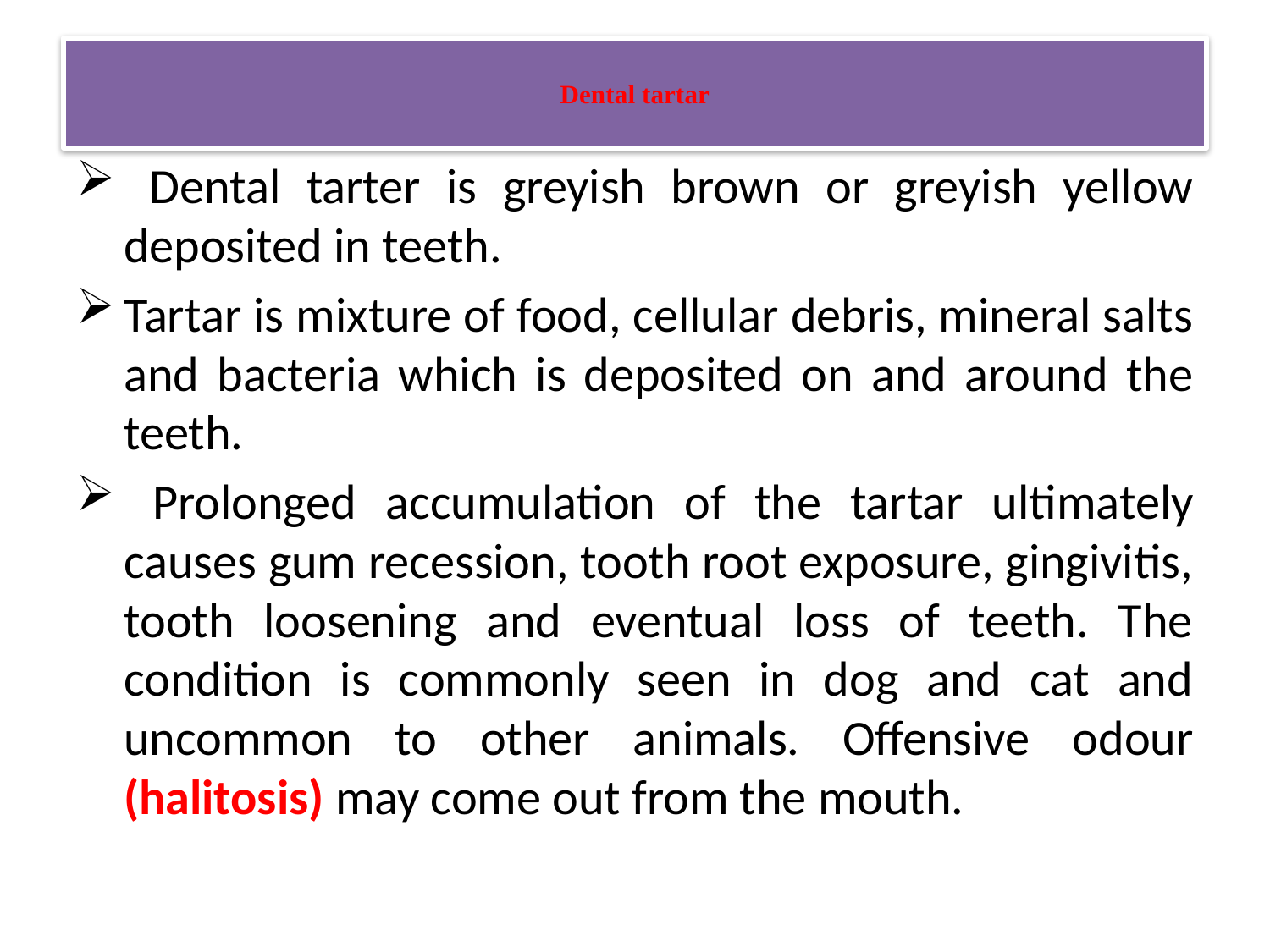

# Dental tartar
 Dental tarter is greyish brown or greyish yellow deposited in teeth.
Tartar is mixture of food, cellular debris, mineral salts and bacteria which is deposited on and around the teeth.
 Prolonged accumulation of the tartar ultimately causes gum recession, tooth root exposure, gingivitis, tooth loosening and eventual loss of teeth. The condition is commonly seen in dog and cat and uncommon to other animals. Offensive odour (halitosis) may come out from the mouth.